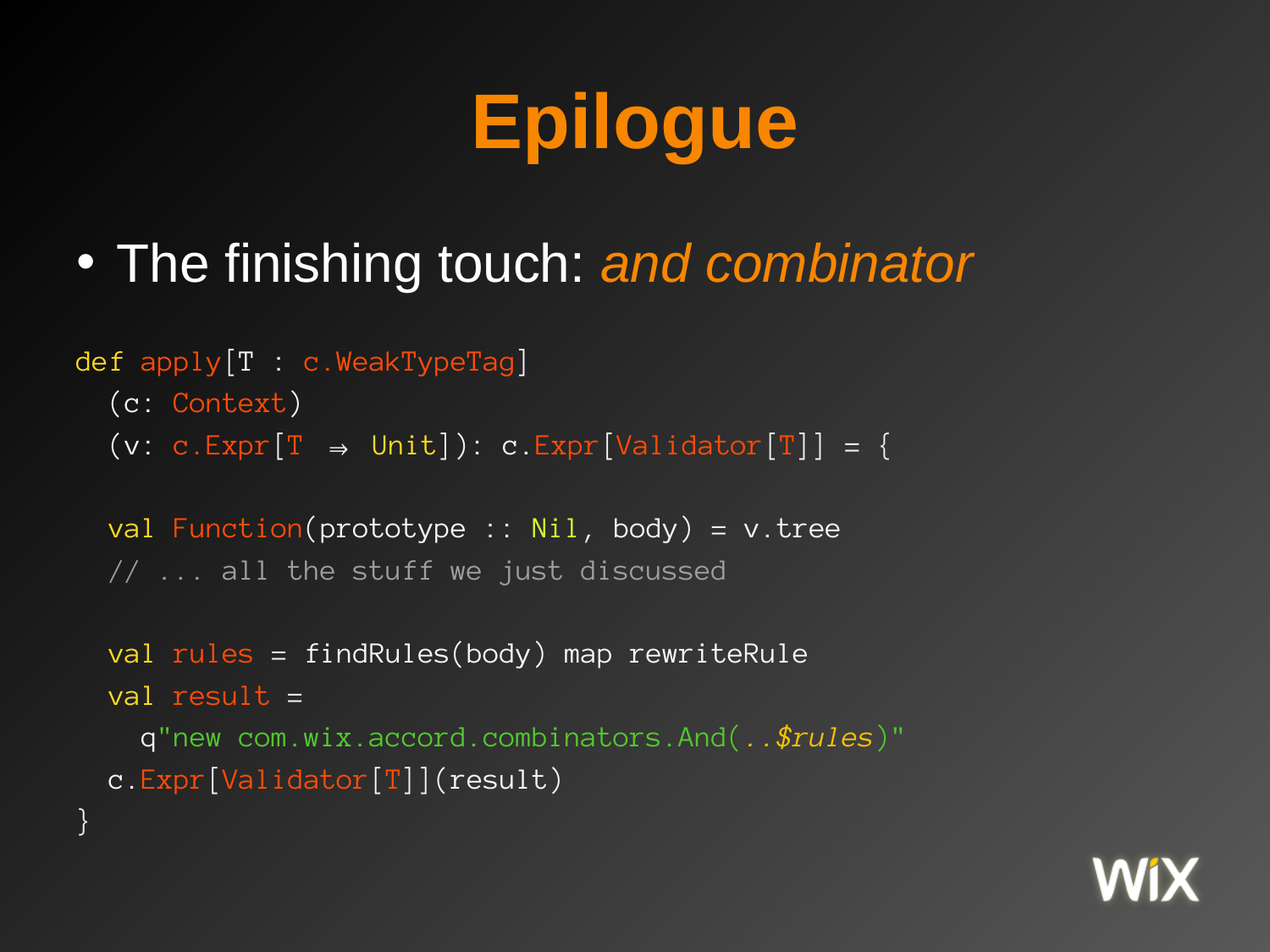

# Epilogue
The finishing touch: and combinator

def apply[T : c.WeakTypeTag]
  (c: Context)
  (v: c.Expr[T ⇒ Unit]): c.Expr[Validator[T]] = {

  val Function(prototype :: Nil, body) = v.tree
  // ... all the stuff we just discussed

  val rules = findRules(body) map rewriteRule
  val result =
    q"new com.wix.accord.combinators.And(..$rules)"
  c.Expr[Validator[T]](result)
}